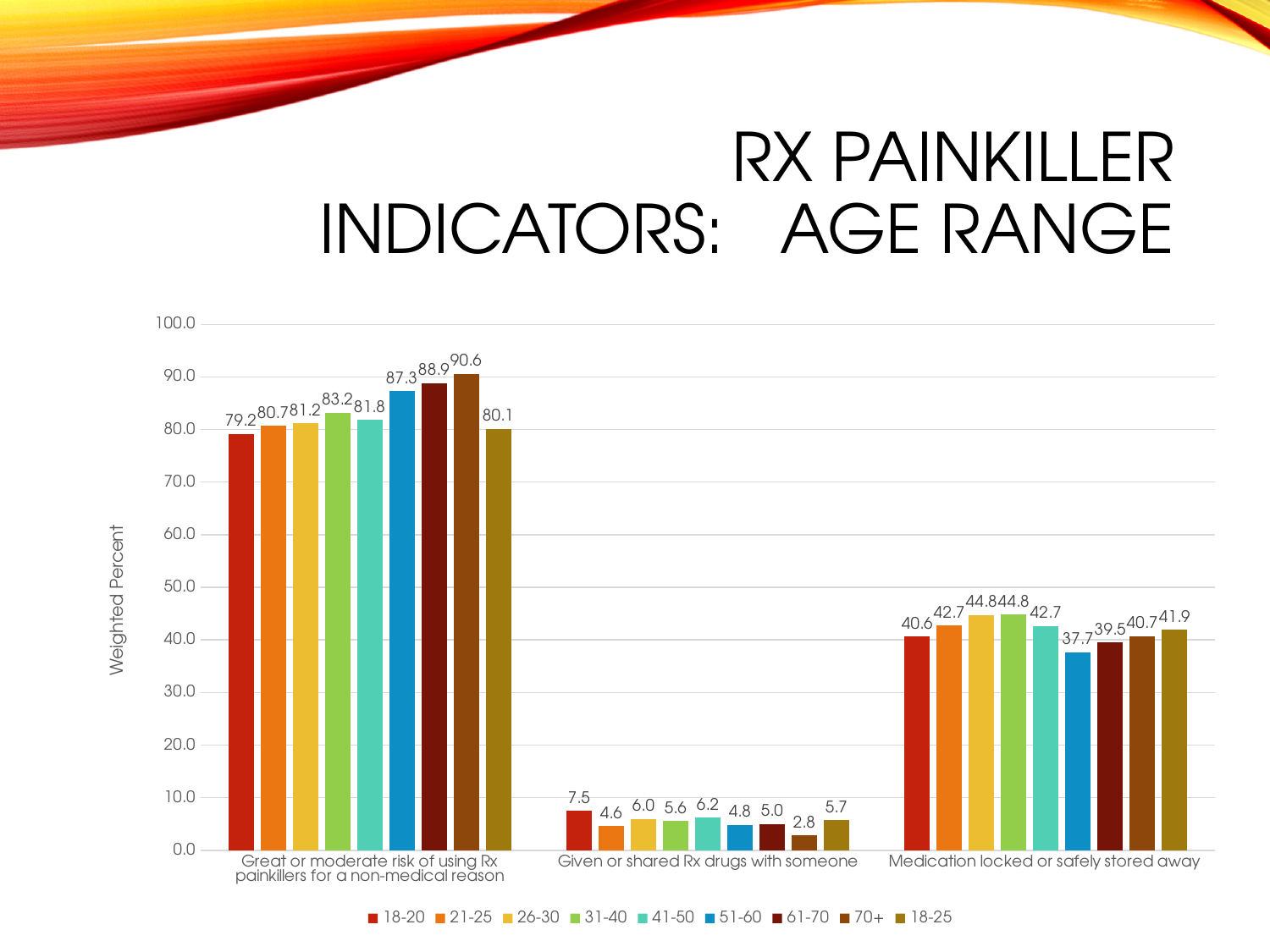

# Rx Painkiller Indicators:   Age Range

### Chart

| Category | 18-20 | 21-25 | 26-30 | 31-40 | 41-50 | 51-60 | 61-70 | 70+ | 18-25 |
|---|---|---|---|---|---|---|---|---|---|
| Great or moderate risk of using Rx painkillers for a non-medical reason | 79.2032 | 80.668 | 81.186 | 83.1991 | 81.793 | 87.2522 | 88.8524 | 90.5671 | 80.1 |
| Given or shared Rx drugs with someone | 7.465 | 4.611 | 5.9595 | 5.5995 | 6.2485 | 4.8482 | 4.9895 | 2.8137 | 5.7 |
| Medication locked or safely stored away  | 40.6264 | 42.7035 | 44.7712 | 44.8142 | 42.6704 | 37.682 | 39.5162 | 40.7367 | 41.9 |